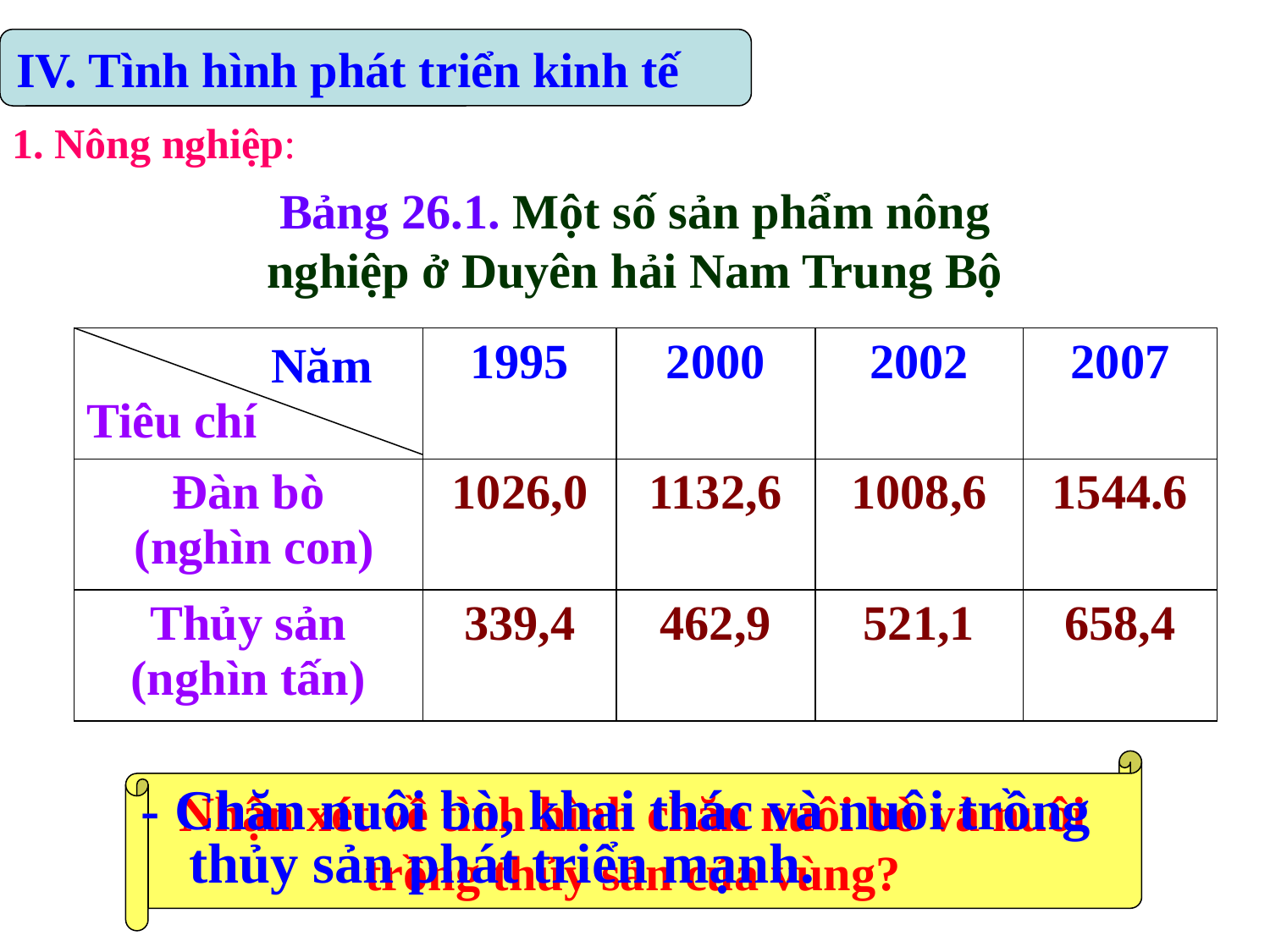

IV. Tình hình phát triển kinh tế
1. Nông nghiệp:
Bảng 26.1. Một số sản phẩm nông nghiệp ở Duyên hải Nam Trung Bộ
| Năm Tiêu chí | 1995 | 2000 | 2002 | 2007 |
| --- | --- | --- | --- | --- |
| Đàn bò (nghìn con) | 1026,0 | 1132,6 | 1008,6 | 1544.6 |
| Thủy sản (nghìn tấn) | 339,4 | 462,9 | 521,1 | 658,4 |

Nhận xét về tình hình chăn nuôi bò và nuôi
trồng thủy sản của vùng?
- Chăn nuôi bò, khai thác và nuôi trồng thủy sản phát triển mạnh.